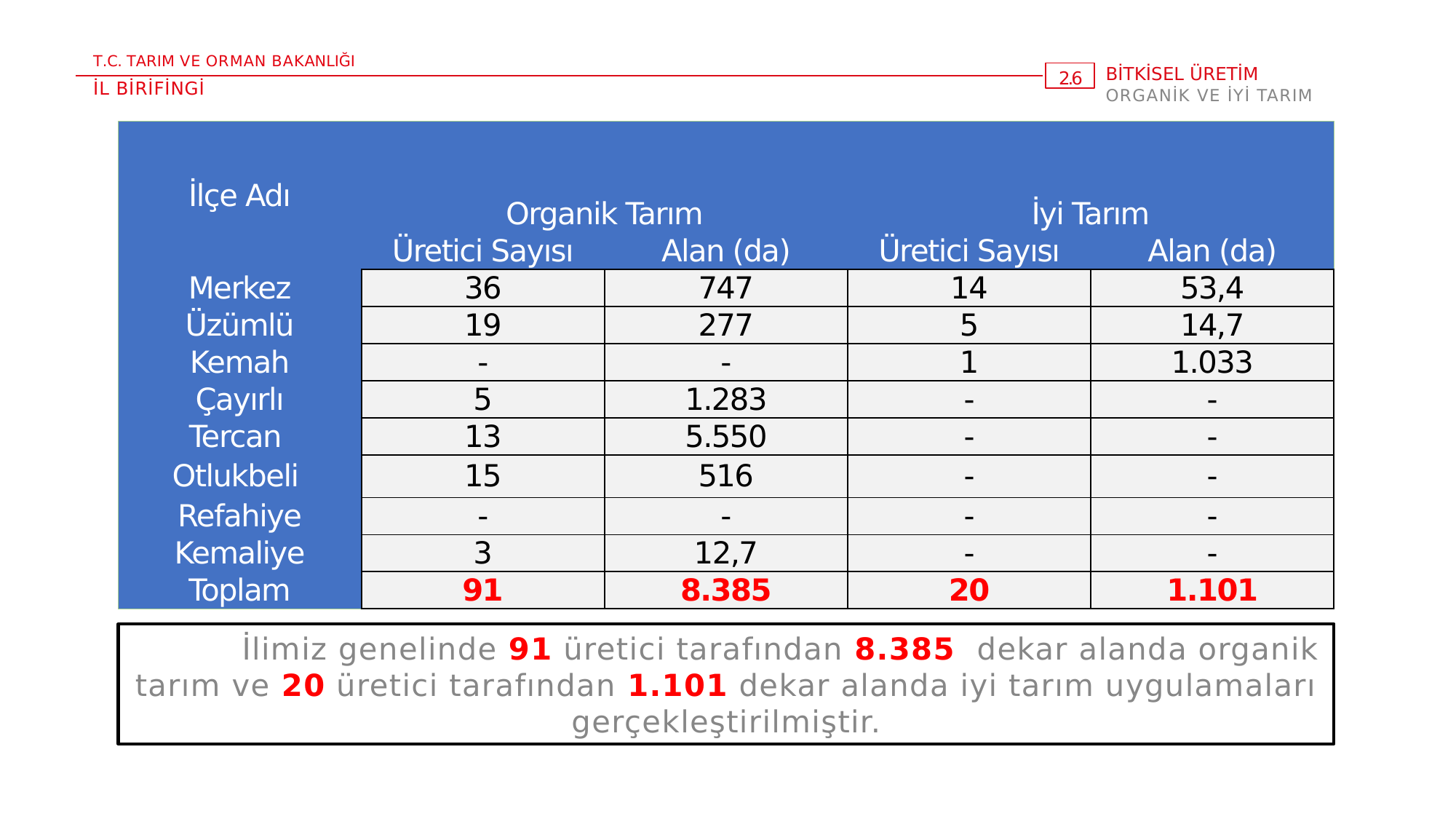

T.C. TARIM VE ORMAN BAKANLIĞI

BİTKİSEL ÜRETİM
ORGANİK VE İYİ TARIM
2 . 6
İL BİRİFİNGİ
| İlçe Adı |  |  |  |  |
| --- | --- | --- | --- | --- |
|  |  |  |  |  |
|  | Organik Tarım |  | İyi Tarım |  |
|  | Üretici Sayısı | Alan (da) | Üretici Sayısı | Alan (da) |
| Merkez | 36 | 747 | 14 | 53,4 |
| Üzümlü | 19 | 277 | 5 | 14,7 |
| Kemah | - | - | 1 | 1.033 |
| Çayırlı | 5 | 1.283 | - | - |
| Tercan | 13 | 5.550 | - | - |
| Otlukbeli | 15 | 516 | - | - |
| Refahiye | - | - | - | - |
| Kemaliye | 3 | 12,7 | - | - |
| Toplam | 91 | 8.385 | 20 | 1.101 |
	İlimiz genelinde 91 üretici tarafından 8.385  dekar alanda organik tarım ve 20 üretici tarafından 1.101 dekar alanda iyi tarım uygulamaları gerçekleştirilmiştir.